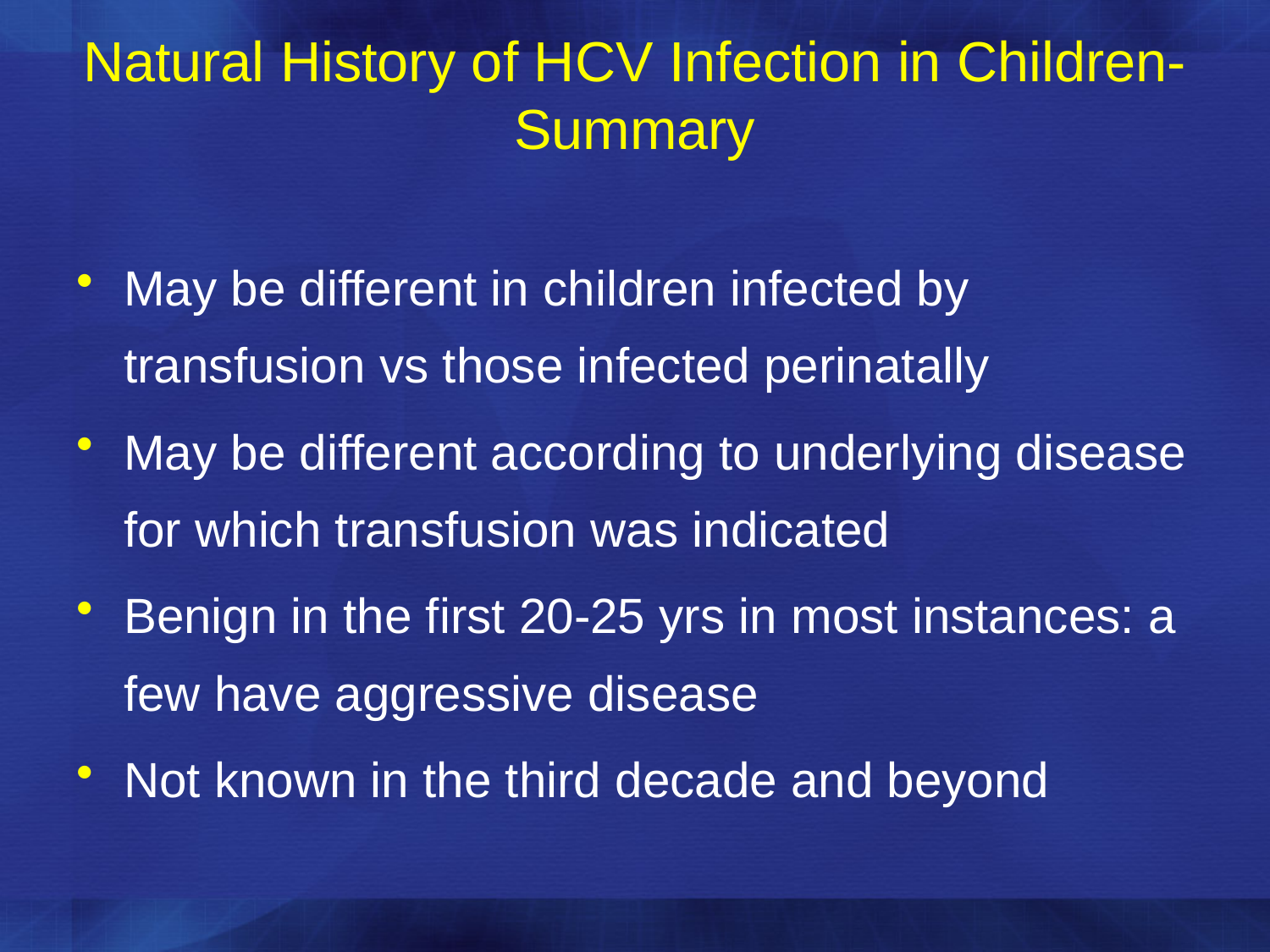

Natural History of HCV Infection in Children-Summary
May be different in children infected by transfusion vs those infected perinatally
May be different according to underlying disease for which transfusion was indicated
Benign in the first 20-25 yrs in most instances: a few have aggressive disease
Not known in the third decade and beyond